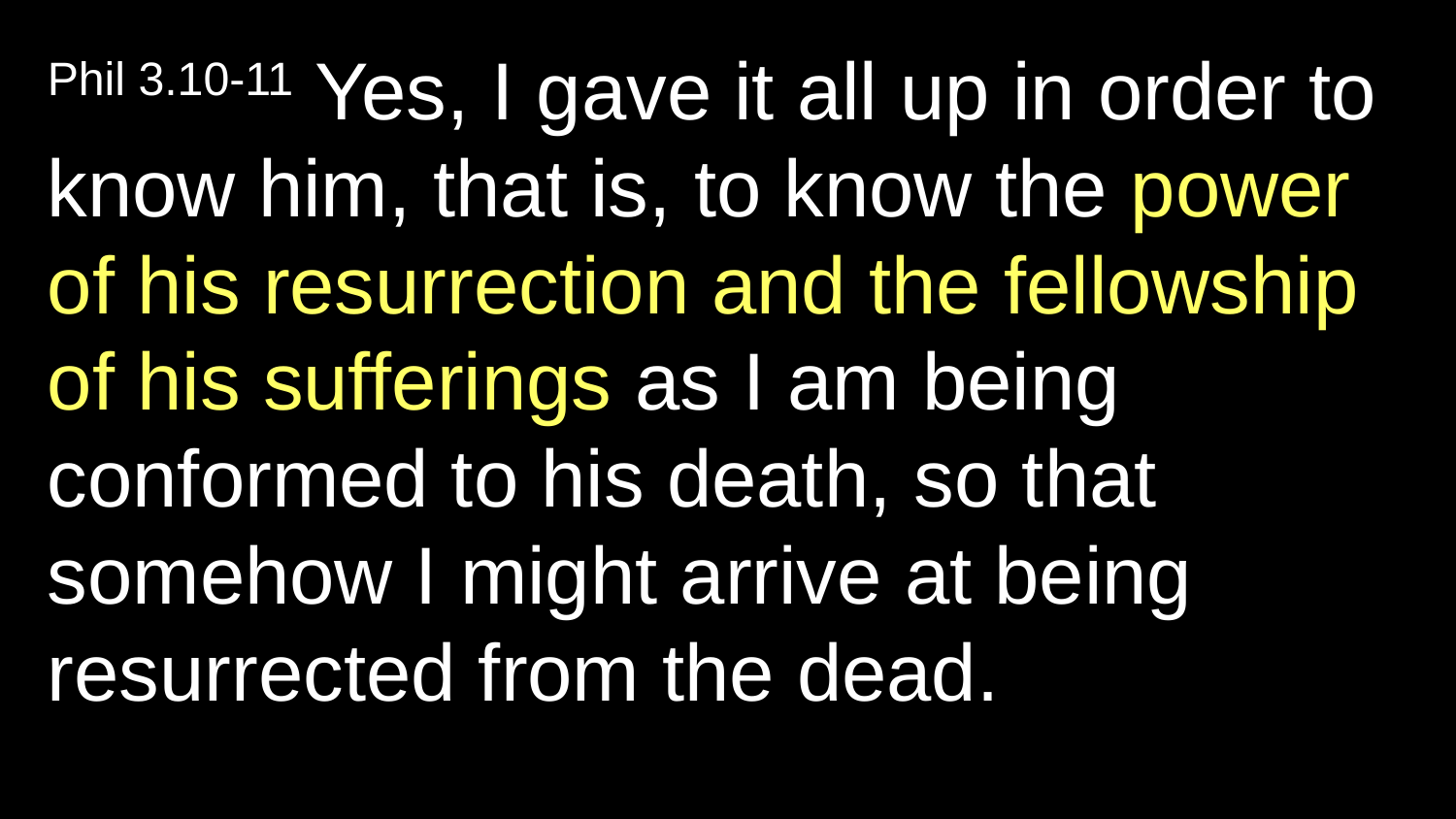

Phil 3.10-11 Yes, I gave it all up in order to know him, that is, to know the power of his resurrection and the fellowship of his sufferings as I am being conformed to his death, so that somehow I might arrive at being resurrected from the dead.